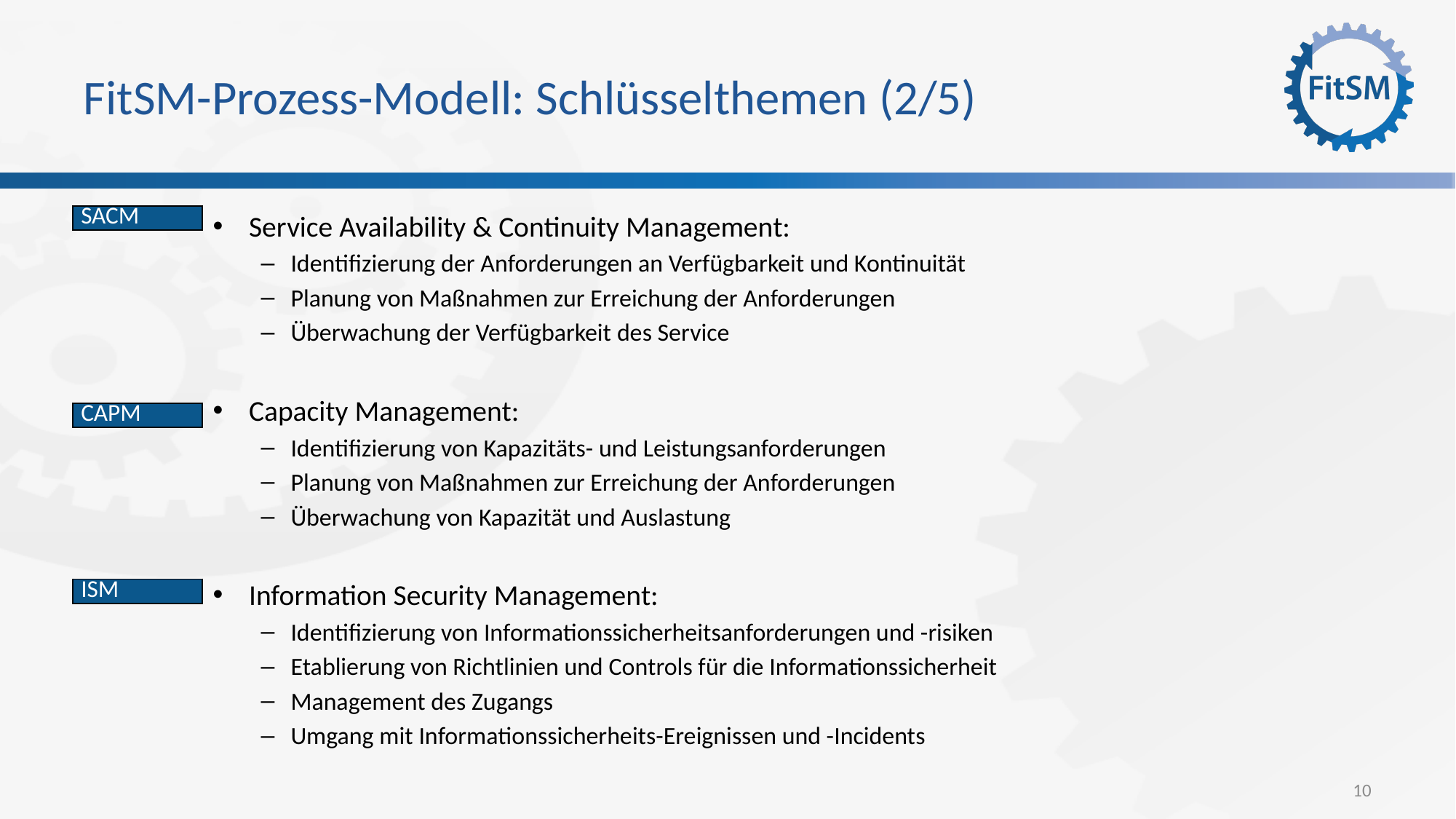

# FitSM-Prozess-Modell: Schlüsselthemen (2/5)
Service Availability & Continuity Management:
Identifizierung der Anforderungen an Verfügbarkeit und Kontinuität
Planung von Maßnahmen zur Erreichung der Anforderungen
Überwachung der Verfügbarkeit des Service

Capacity Management:
Identifizierung von Kapazitäts- und Leistungsanforderungen
Planung von Maßnahmen zur Erreichung der Anforderungen
Überwachung von Kapazität und Auslastung

Information Security Management:
Identifizierung von Informationssicherheitsanforderungen und -risiken
Etablierung von Richtlinien und Controls für die Informationssicherheit
Management des Zugangs
Umgang mit Informationssicherheits-Ereignissen und -Incidents
| SACM |
| --- |
| CAPM |
| --- |
| ISM |
| --- |
10